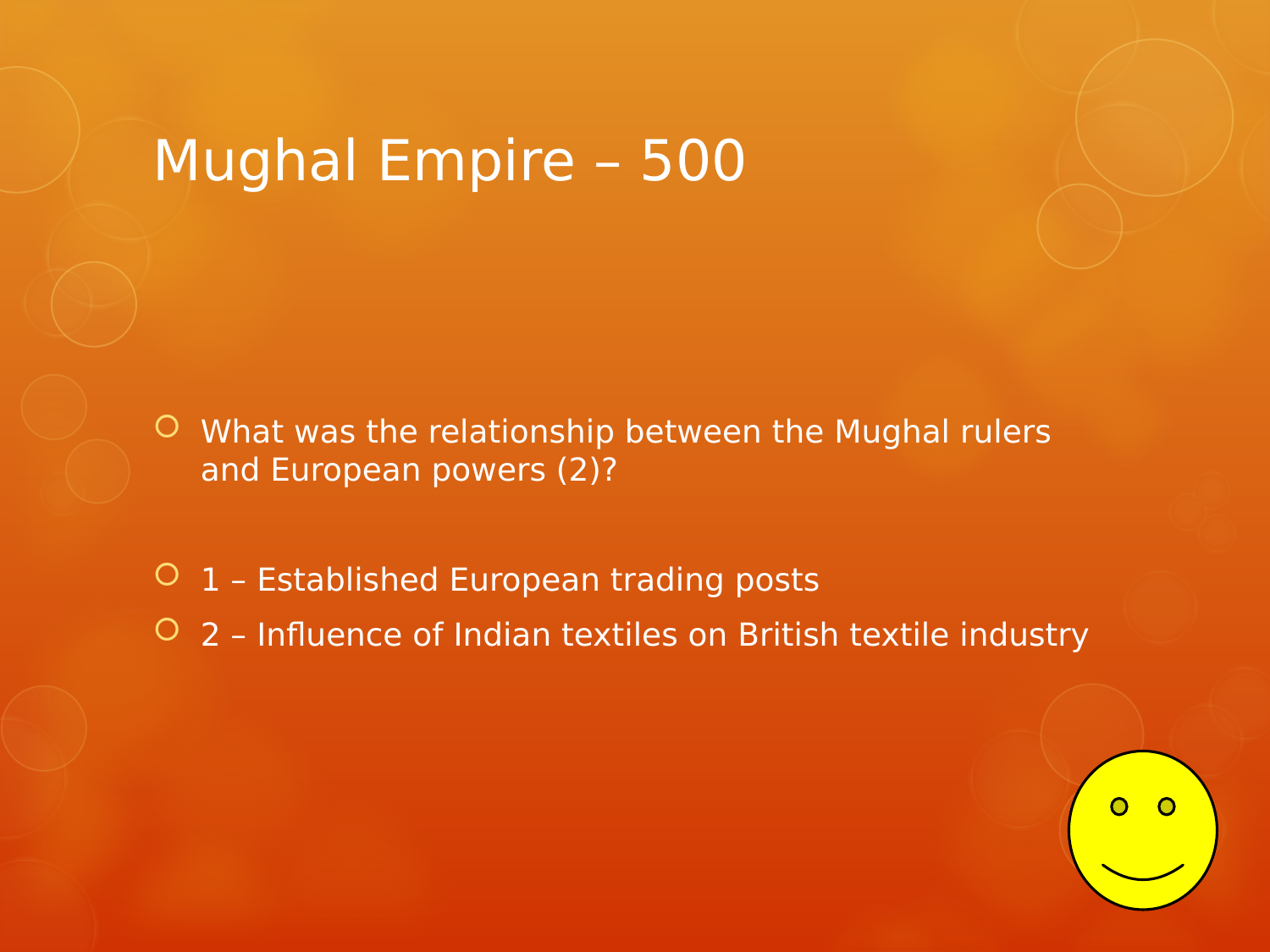

# Mughal Empire – 500
What was the relationship between the Mughal rulers and European powers (2)?

1 – Established European trading posts
2 – Influence of Indian textiles on British textile industry